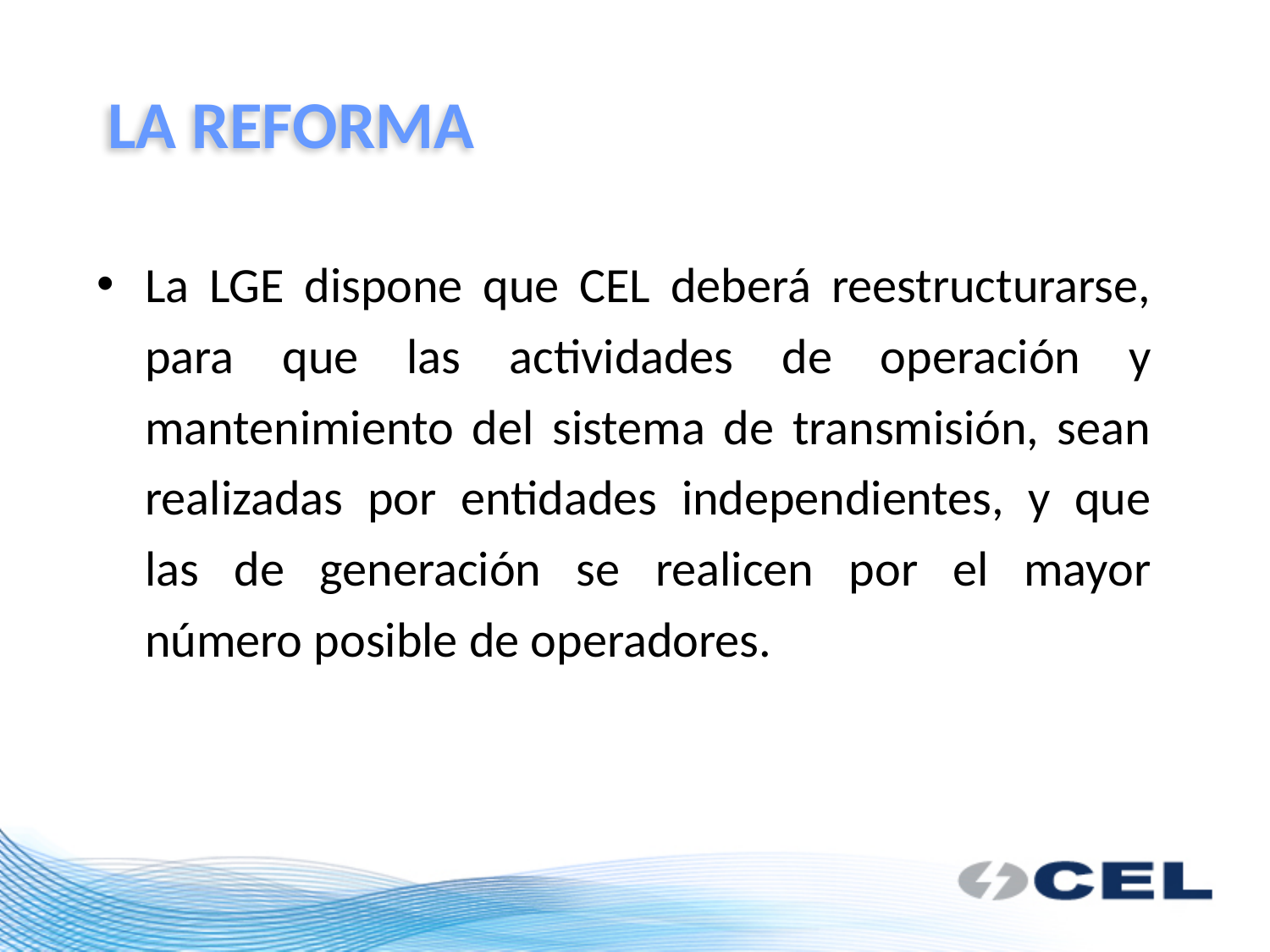

# LA REFORMA

La LGE dispone que CEL deberá reestructurarse, para que las actividades de operación y mantenimiento del sistema de transmisión, sean realizadas por entidades independientes, y que las de generación se realicen por el mayor número posible de operadores.